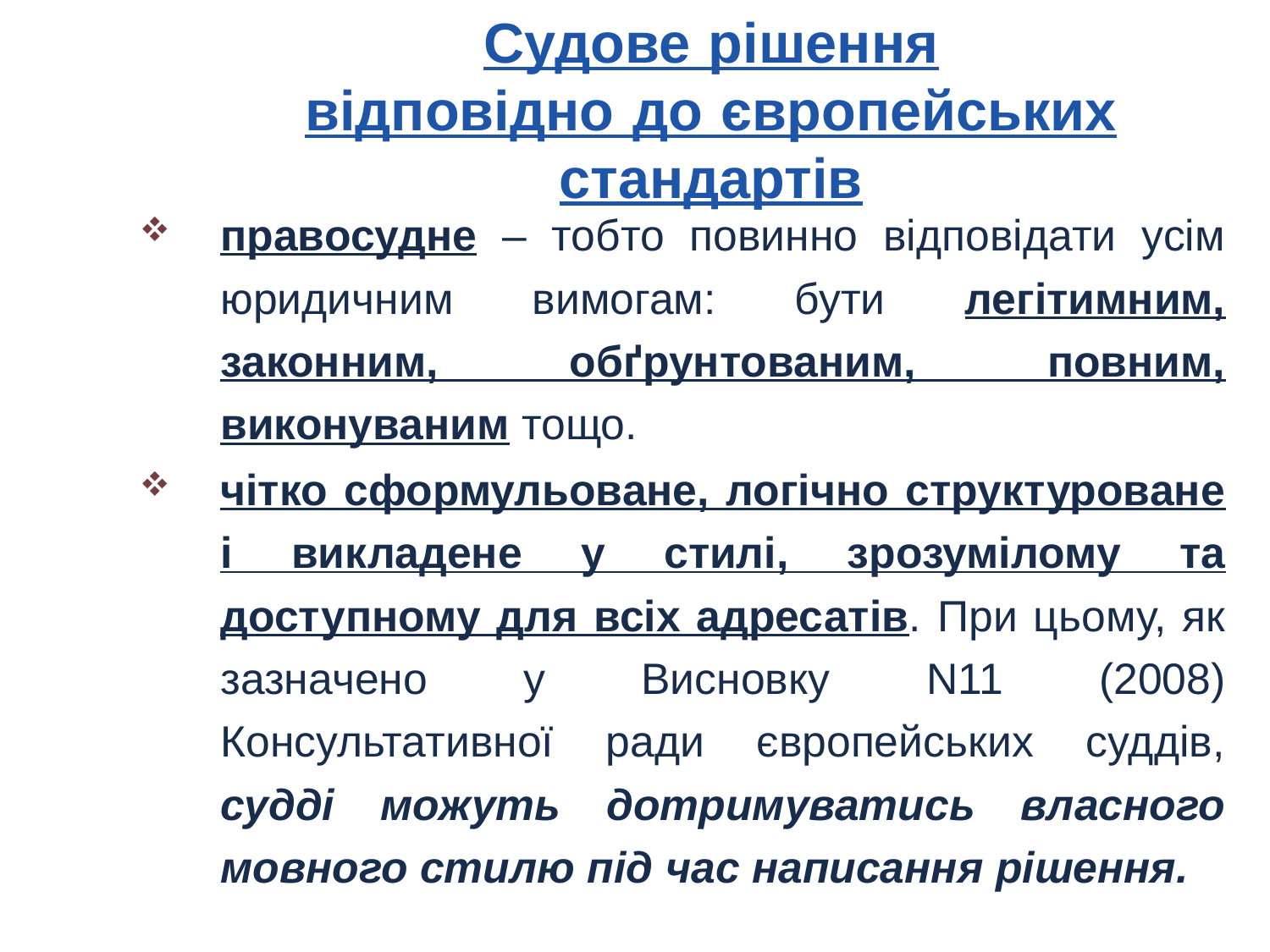

# Судове рішення відповідно до європейських стандартів
правосудне – тобто повинно відповідати усім юридичним вимогам: бути легітимним, законним, обґрунтованим, повним, виконуваним тощо.
чітко сформульоване, логічно структуроване і викладене у стилі, зрозумілому та доступному для всіх адресатів. При цьому, як зазначено у Висновку N11 (2008) Консультативної ради європейських суддів, судді можуть дотримуватись власного мовного стилю під час написання рішення.